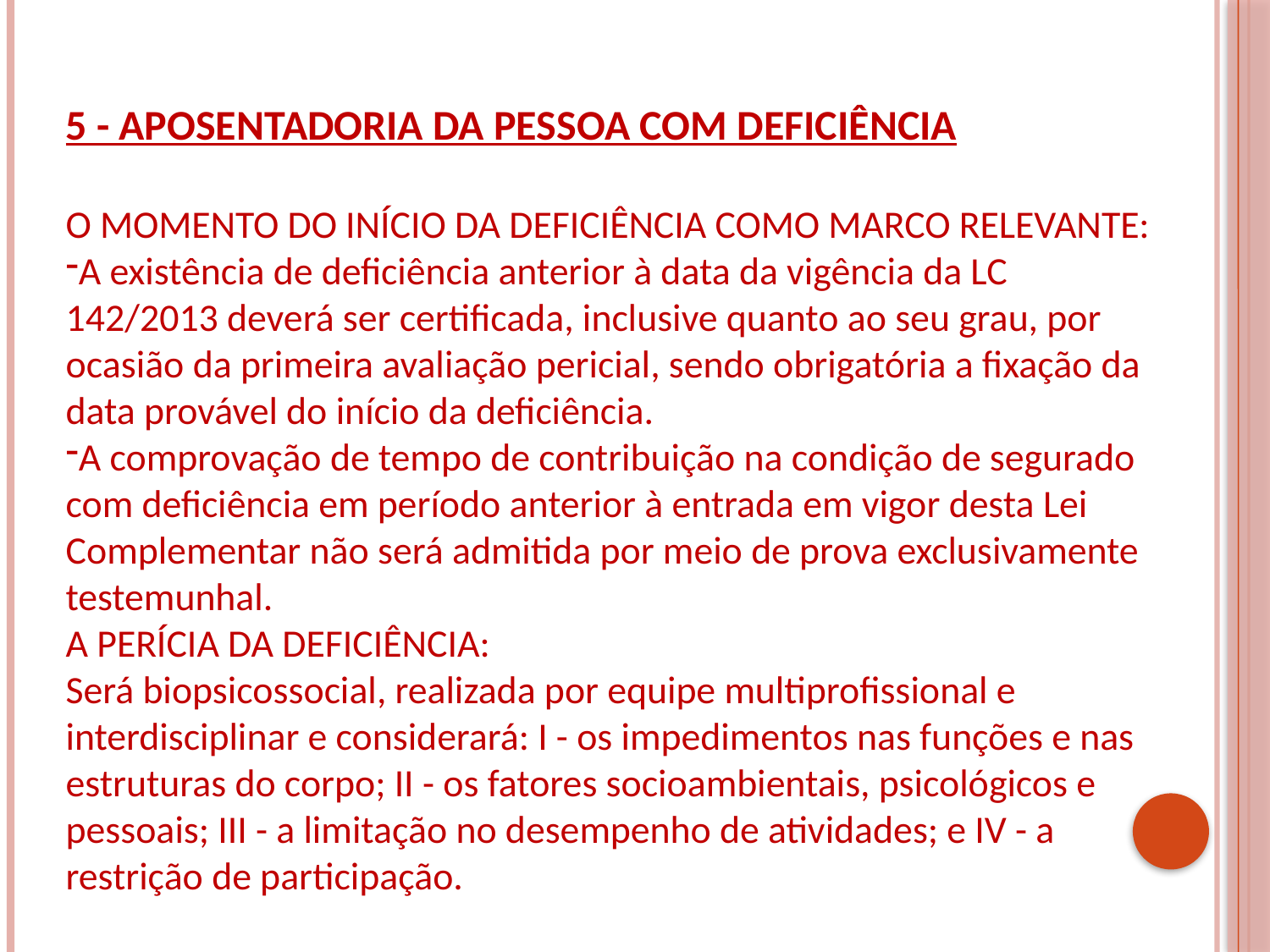

5 - APOSENTADORIA DA PESSOA COM DEFICIÊNCIA

O MOMENTO DO INÍCIO DA DEFICIÊNCIA COMO MARCO RELEVANTE:
A existência de deficiência anterior à data da vigência da LC 142/2013 deverá ser certificada, inclusive quanto ao seu grau, por ocasião da primeira avaliação pericial, sendo obrigatória a fixação da data provável do início da deficiência.
A comprovação de tempo de contribuição na condição de segurado com deficiência em período anterior à entrada em vigor desta Lei Complementar não será admitida por meio de prova exclusivamente testemunhal.
A PERÍCIA DA DEFICIÊNCIA:
Será biopsicossocial, realizada por equipe multiprofissional e interdisciplinar e considerará: I - os impedimentos nas funções e nas estruturas do corpo; II - os fatores socioambientais, psicológicos e pessoais; III - a limitação no desempenho de atividades; e IV - a restrição de participação.